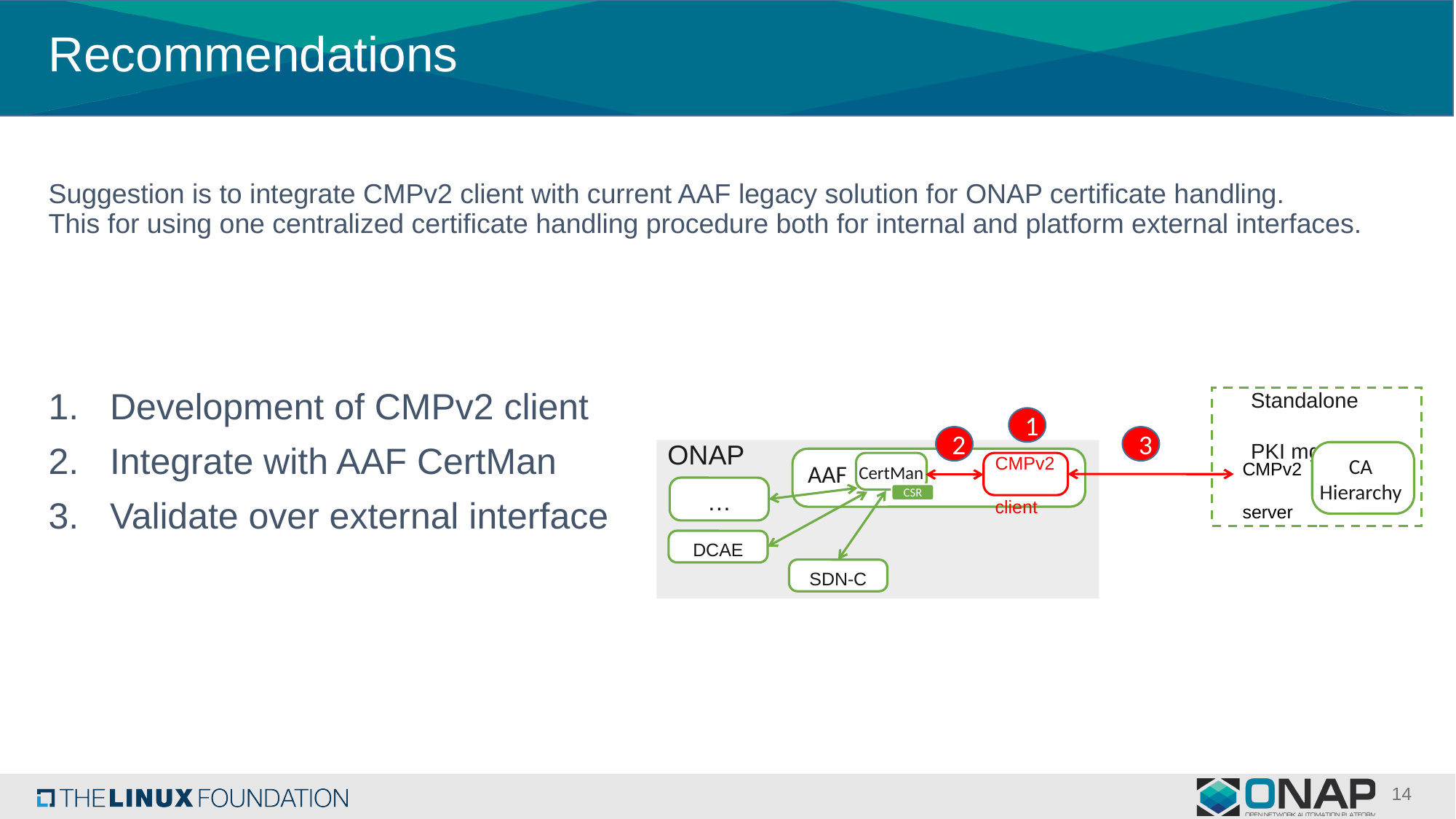

# Recommendations
Suggestion is to integrate CMPv2 client with current AAF legacy solution for ONAP certificate handling.
This for using one centralized certificate handling procedure both for internal and platform external interfaces.

Development of CMPv2 client
Integrate with AAF CertMan
Validate over external interface
Standalone
PKI mgmt

1
2
3
ONAP

CA
Hierarchy
CMPv2
client
AAF
CertMan

CMPv2
server
…
CSR
DCAE
SDN-C
14